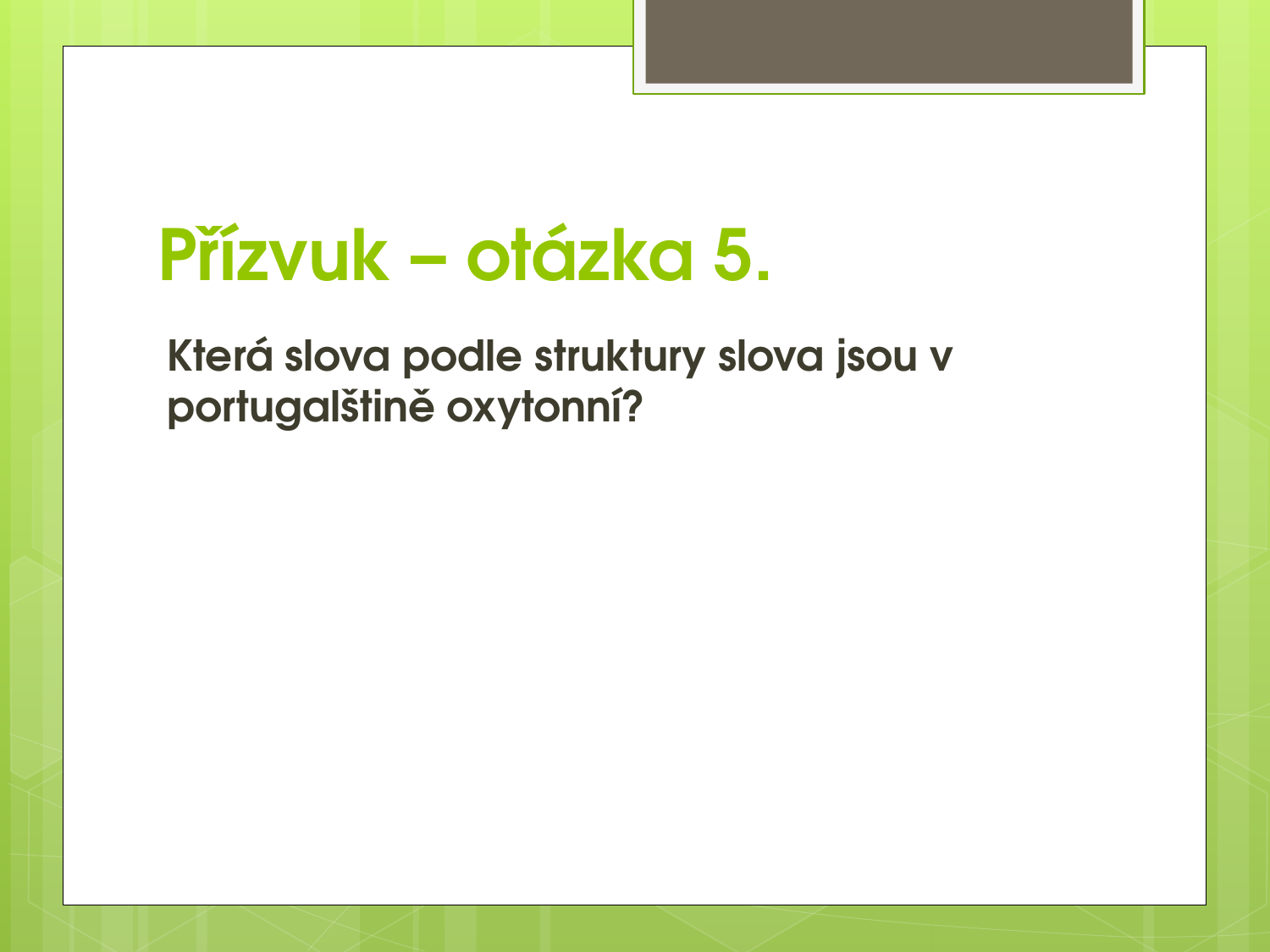

# Přízvuk – otázka 5.
Která slova podle struktury slova jsou v portugalštině oxytonní?